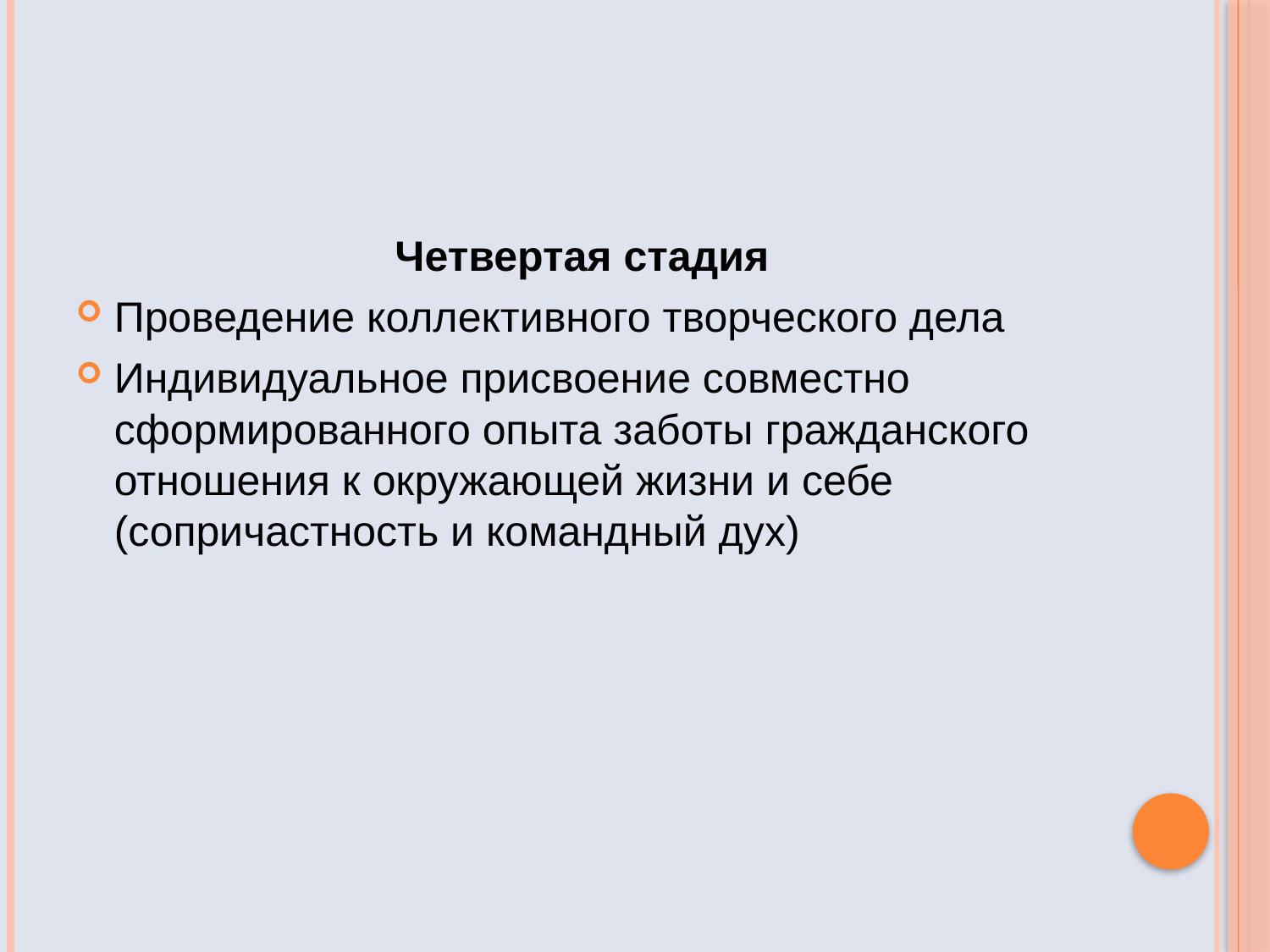

#
Четвертая стадия
Проведение коллективного творческого дела
Индивидуальное присвоение совместно сформированного опыта заботы гражданского отношения к окружающей жизни и себе (сопричастность и командный дух)